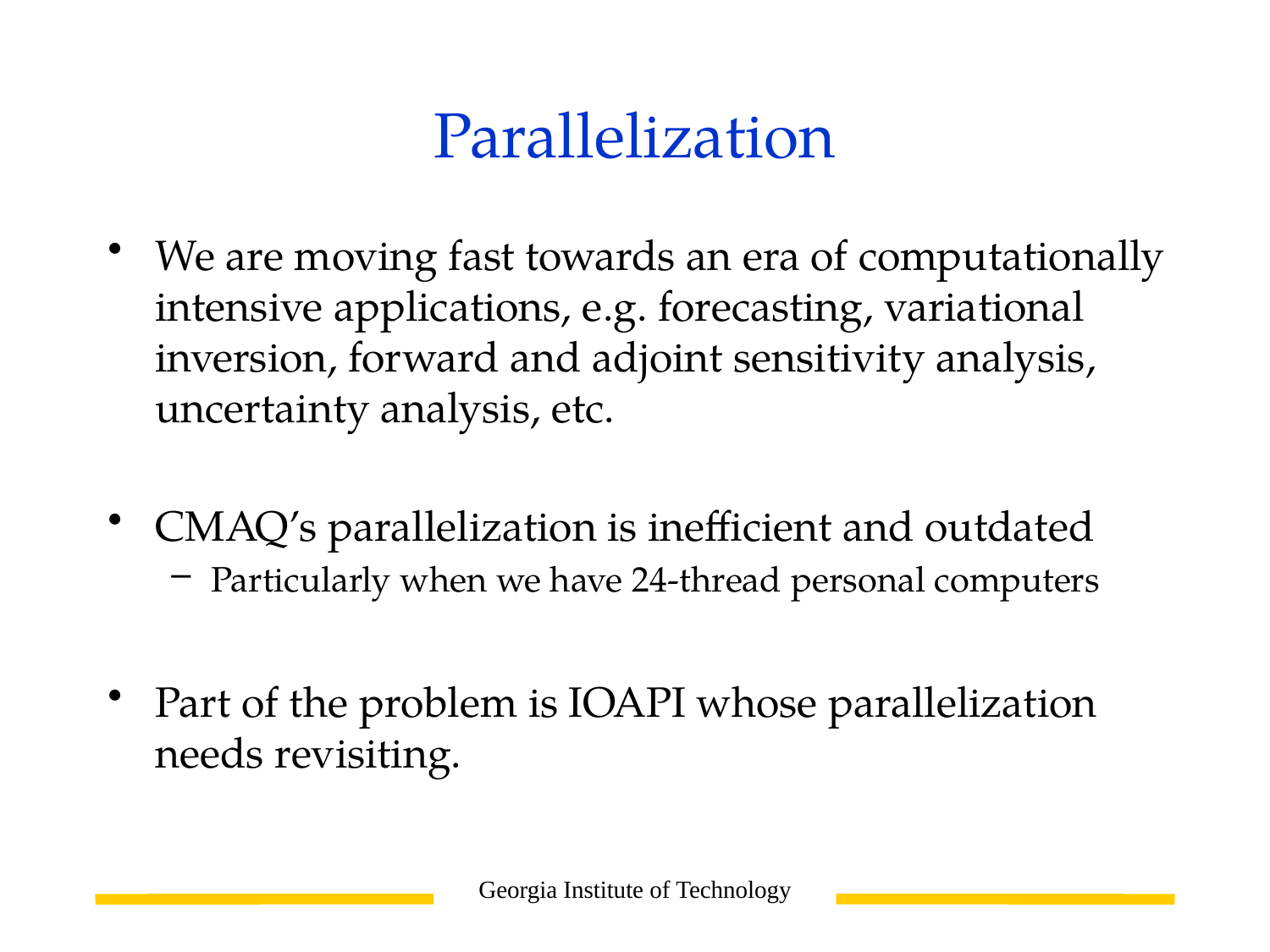

# Parallelization
We are moving fast towards an era of computationally intensive applications, e.g. forecasting, variational inversion, forward and adjoint sensitivity analysis, uncertainty analysis, etc.

CMAQ’s parallelization is inefficient and outdated
Particularly when we have 24-thread personal computers

Part of the problem is IOAPI whose parallelization needs revisiting.
Georgia Institute of Technology